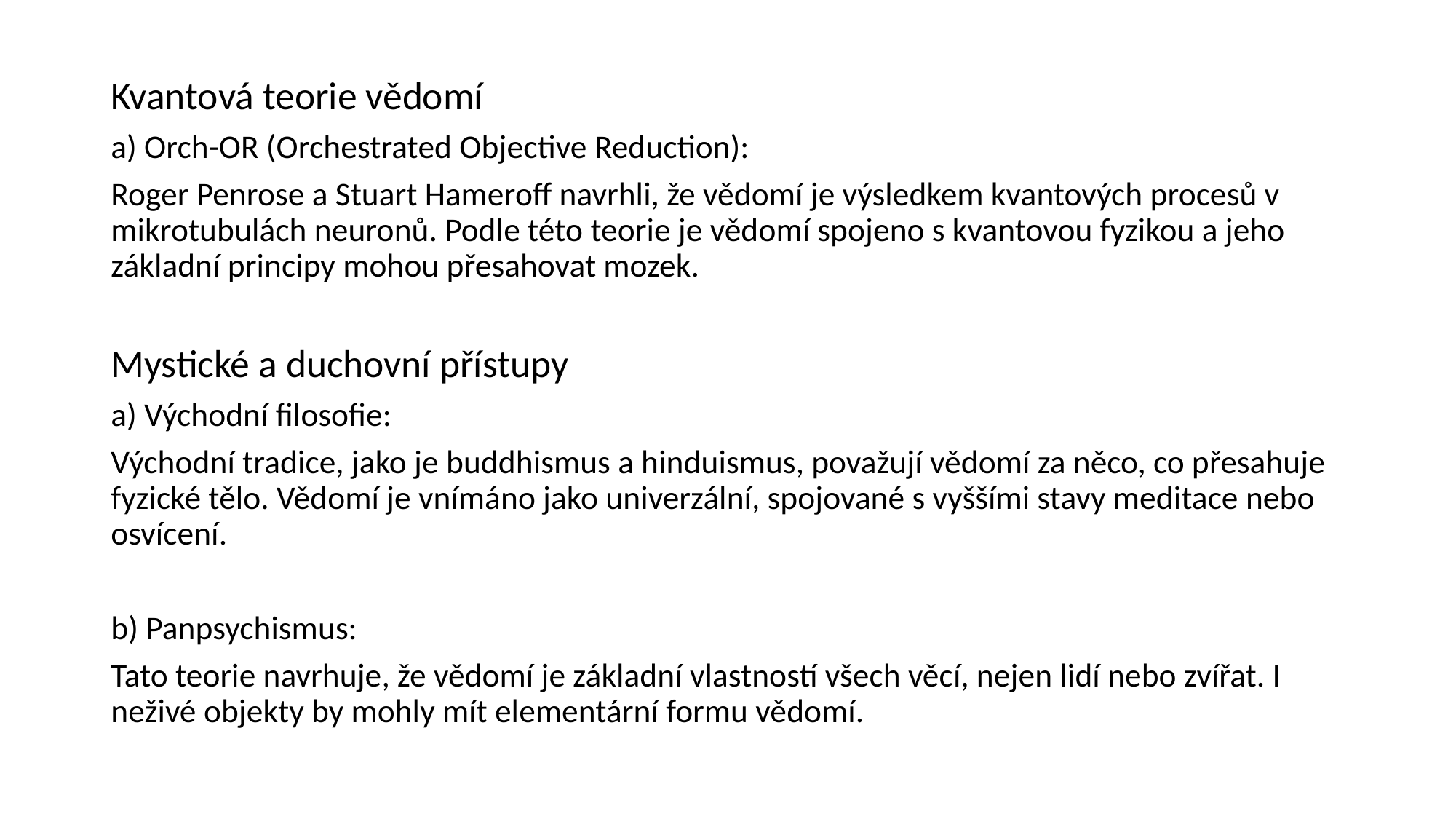

Kvantová teorie vědomí
a) Orch-OR (Orchestrated Objective Reduction):
Roger Penrose a Stuart Hameroff navrhli, že vědomí je výsledkem kvantových procesů v mikrotubulách neuronů. Podle této teorie je vědomí spojeno s kvantovou fyzikou a jeho základní principy mohou přesahovat mozek.

Mystické a duchovní přístupy
a) Východní filosofie:
Východní tradice, jako je buddhismus a hinduismus, považují vědomí za něco, co přesahuje fyzické tělo. Vědomí je vnímáno jako univerzální, spojované s vyššími stavy meditace nebo osvícení.

b) Panpsychismus:
Tato teorie navrhuje, že vědomí je základní vlastností všech věcí, nejen lidí nebo zvířat. I neživé objekty by mohly mít elementární formu vědomí.